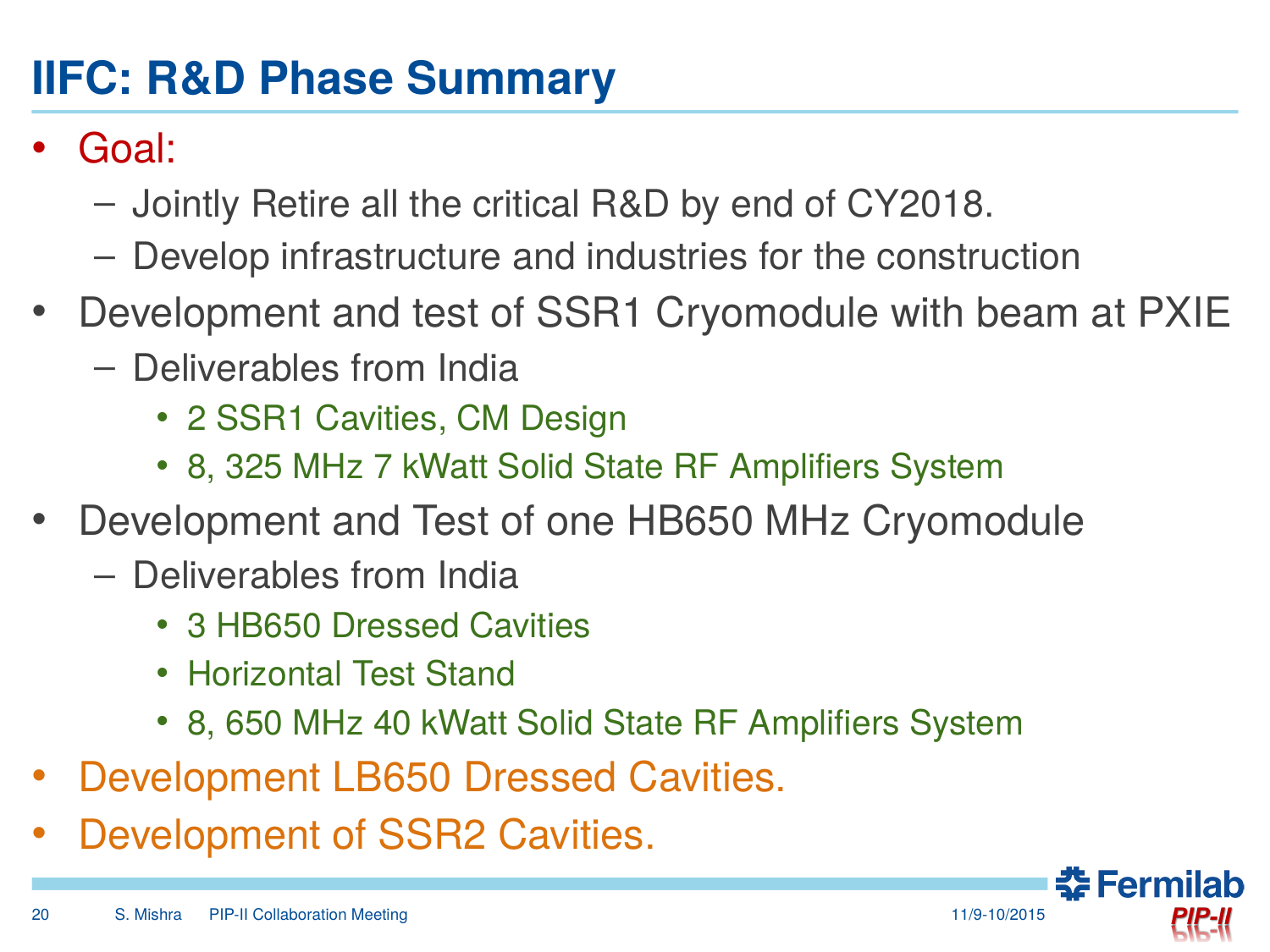

# IIFC: R&D Phase Summary
Goal:
Jointly Retire all the critical R&D by end of CY2018.
Develop infrastructure and industries for the construction
Development and test of SSR1 Cryomodule with beam at PXIE
Deliverables from India
2 SSR1 Cavities, CM Design
8, 325 MHz 7 kWatt Solid State RF Amplifiers System
Development and Test of one HB650 MHz Cryomodule
Deliverables from India
3 HB650 Dressed Cavities
Horizontal Test Stand
8, 650 MHz 40 kWatt Solid State RF Amplifiers System
Development LB650 Dressed Cavities.
Development of SSR2 Cavities.

20
S. Mishra      PIP-II Collaboration Meeting
11/9-10/2015